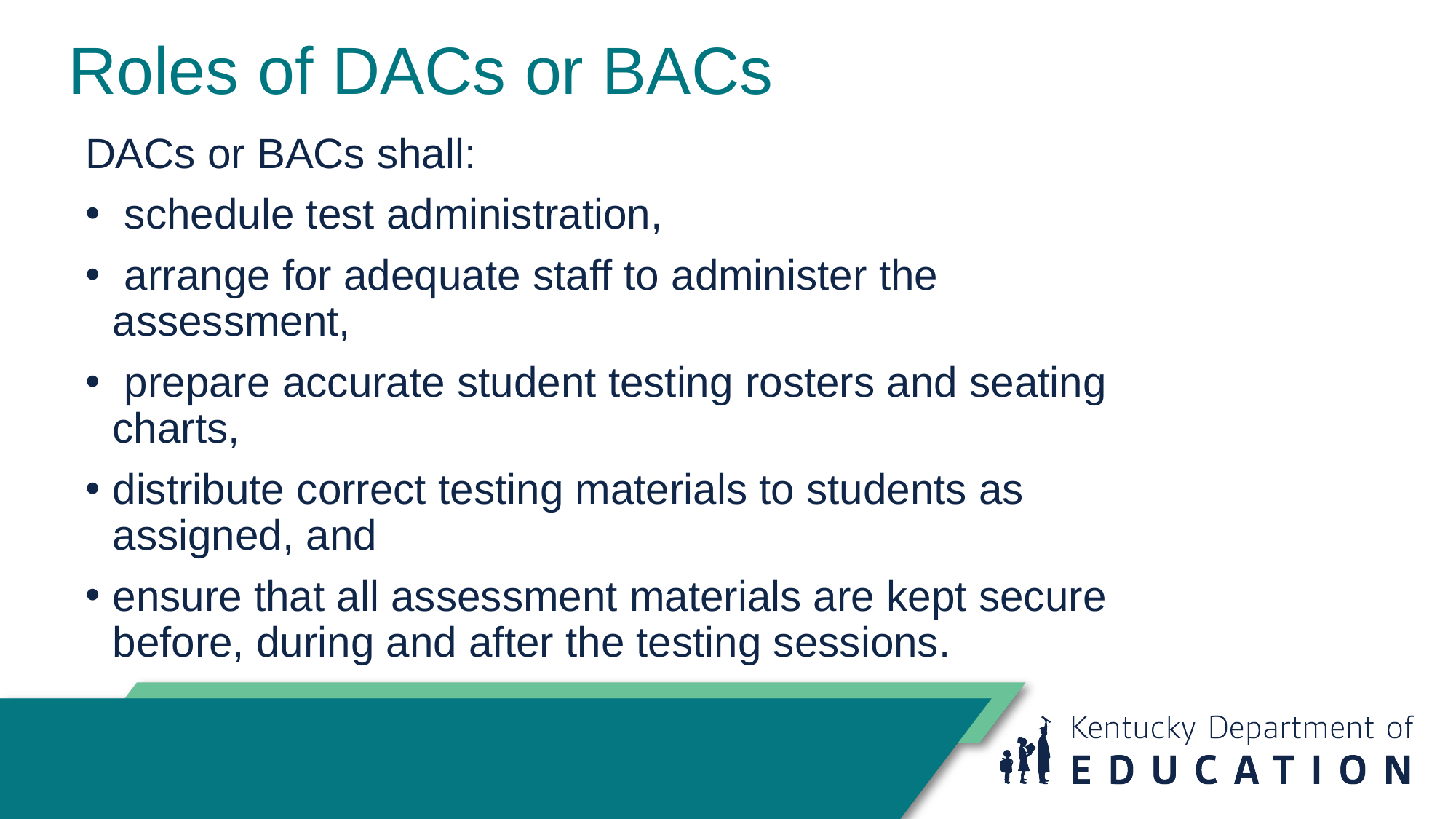

# Roles of DACs or BACs
DACs or BACs shall:
 schedule test administration,
 arrange for adequate staff to administer the assessment,
 prepare accurate student testing rosters and seating charts,
distribute correct testing materials to students as assigned, and
ensure that all assessment materials are kept secure before, during and after the testing sessions.